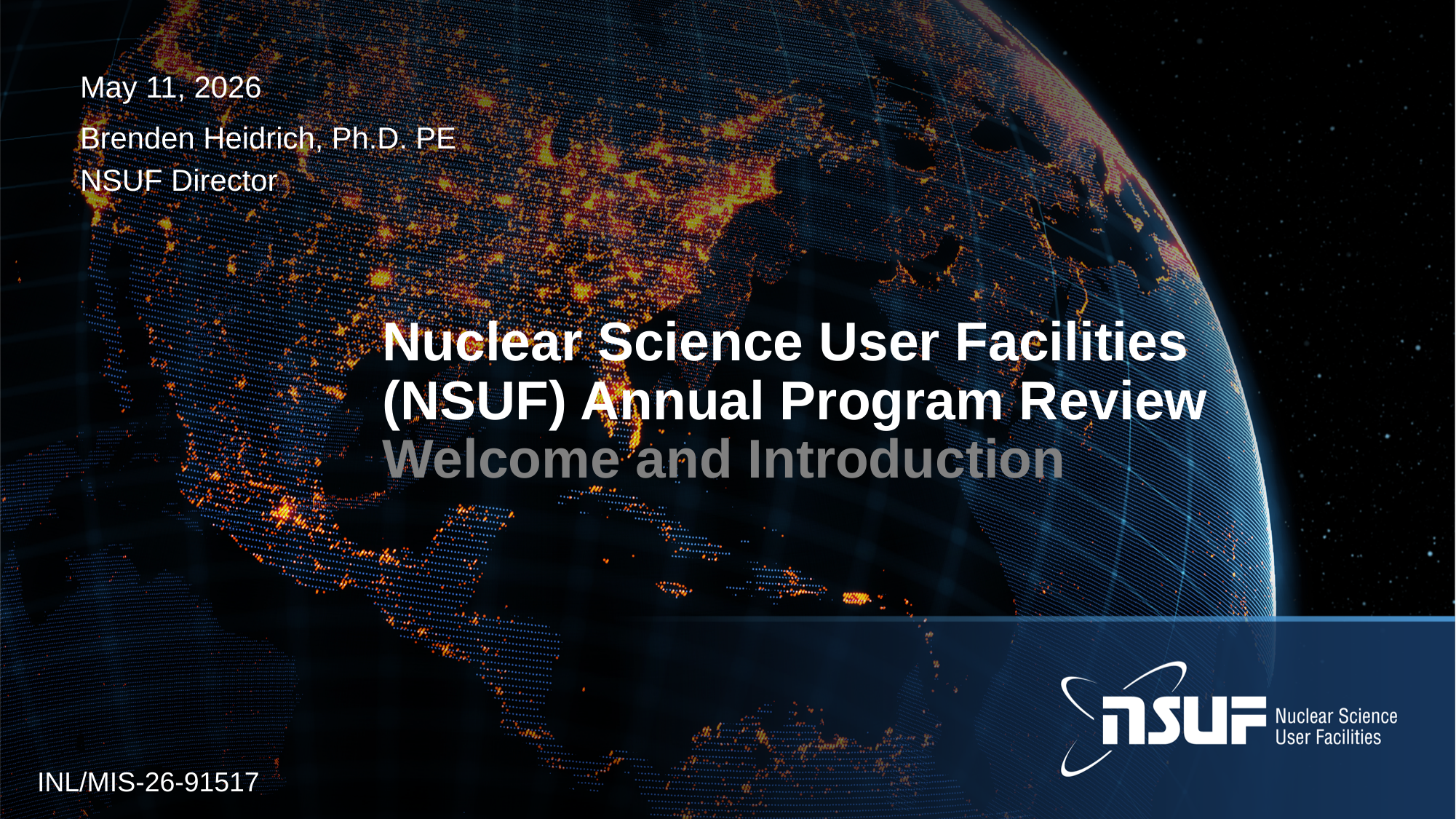

May 11, 2026
Brenden Heidrich, Ph.D. PE
NSUF Director
Nuclear Science User Facilities (NSUF) Annual Program Review
Welcome and Introduction
INL/MIS-26-91517